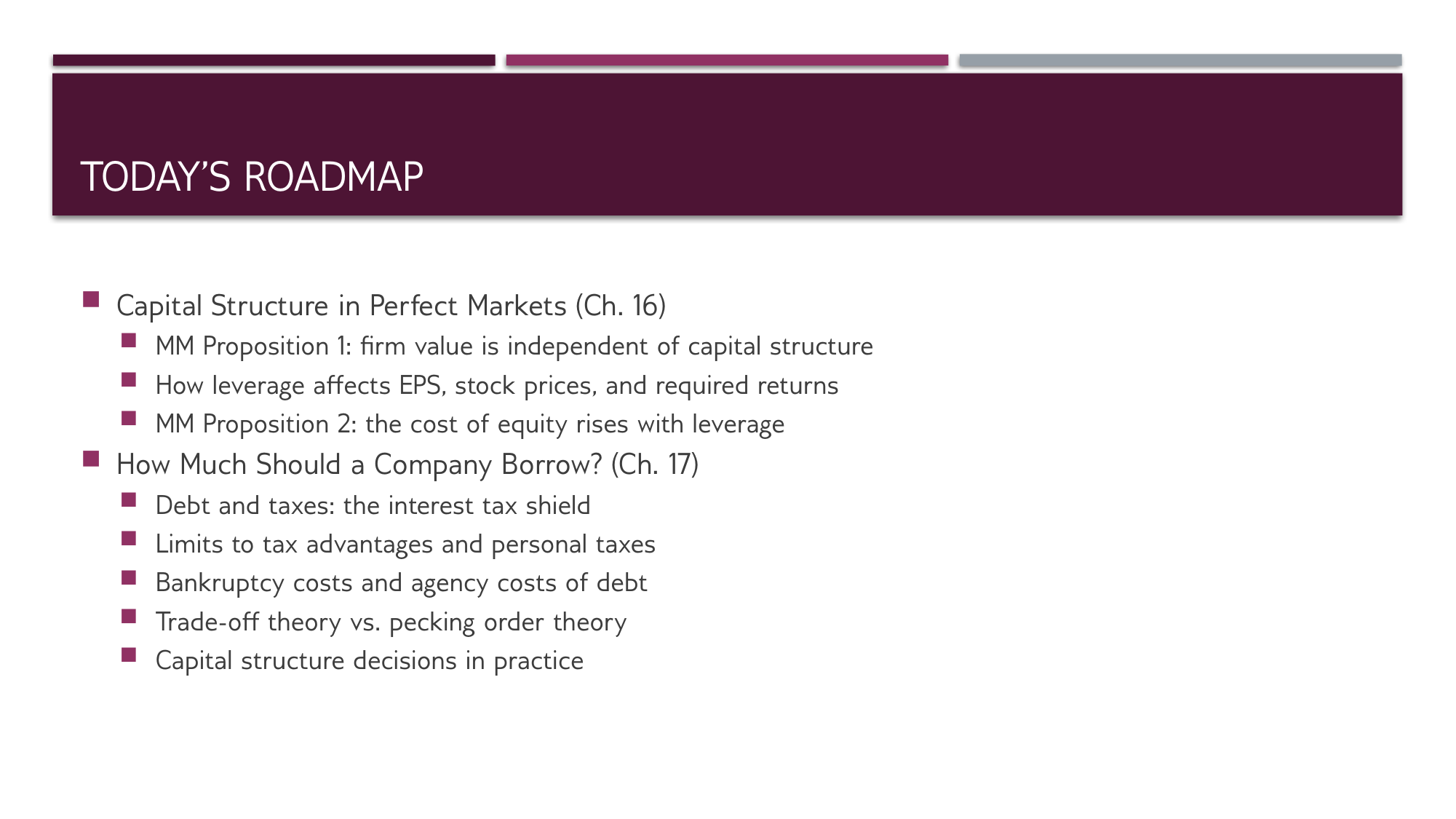

# Today’s Roadmap
Capital Structure in Perfect Markets (Ch. 16)
MM Proposition 1: firm value is independent of capital structure
How leverage affects EPS, stock prices, and required returns
MM Proposition 2: the cost of equity rises with leverage
How Much Should a Company Borrow? (Ch. 17)
Debt and taxes: the interest tax shield
Limits to tax advantages and personal taxes
Bankruptcy costs and agency costs of debt
Trade-off theory vs. pecking order theory
Capital structure decisions in practice